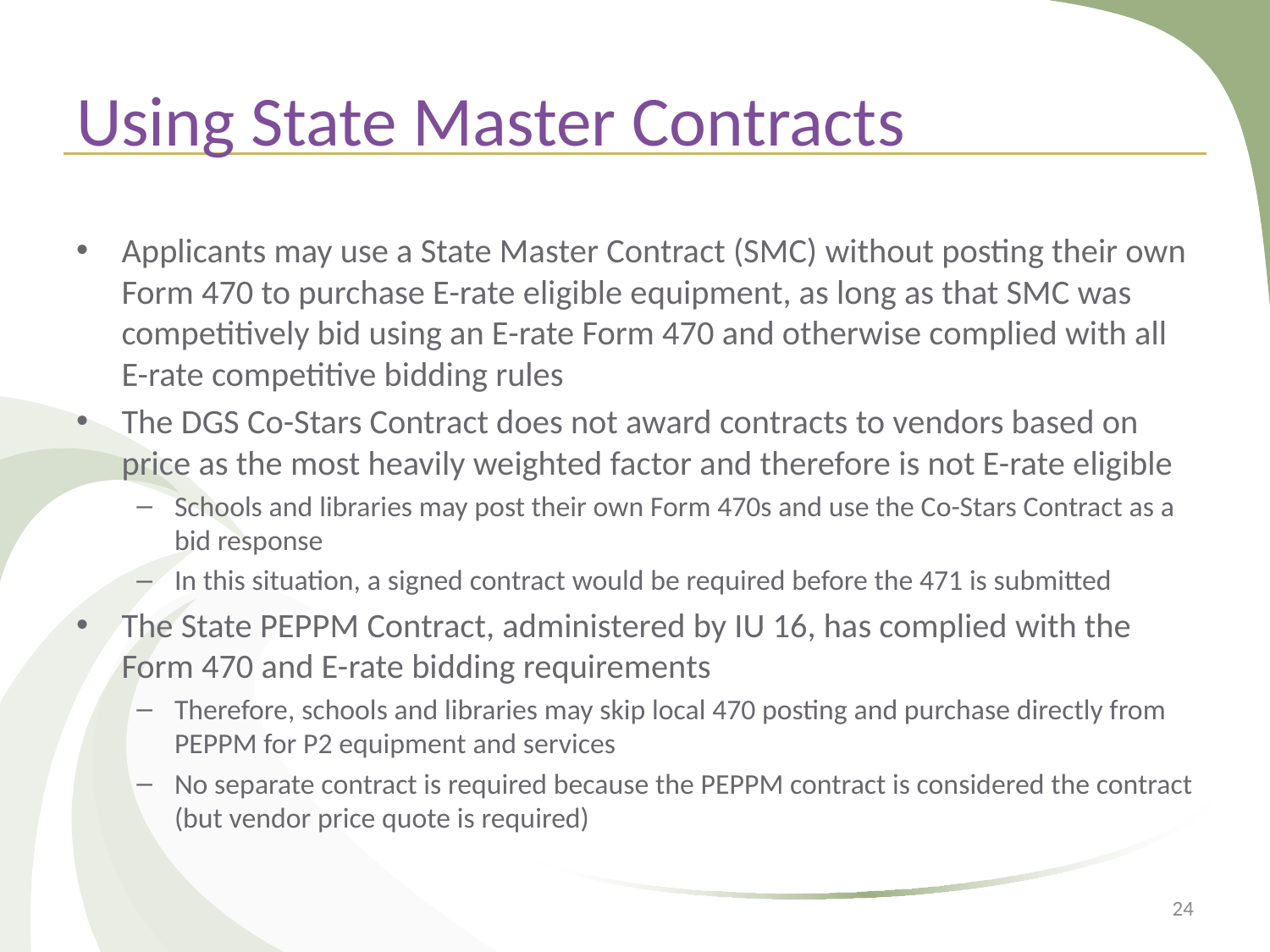

# Using State Master Contracts
Applicants may use a State Master Contract (SMC) without posting their own Form 470 to purchase E-rate eligible equipment, as long as that SMC was competitively bid using an E-rate Form 470 and otherwise complied with all E-rate competitive bidding rules
The DGS Co-Stars Contract does not award contracts to vendors based on price as the most heavily weighted factor and therefore is not E-rate eligible
Schools and libraries may post their own Form 470s and use the Co-Stars Contract as a bid response
In this situation, a signed contract would be required before the 471 is submitted
The State PEPPM Contract, administered by IU 16, has complied with the Form 470 and E-rate bidding requirements
Therefore, schools and libraries may skip local 470 posting and purchase directly from PEPPM for P2 equipment and services
No separate contract is required because the PEPPM contract is considered the contract (but vendor price quote is required)

24